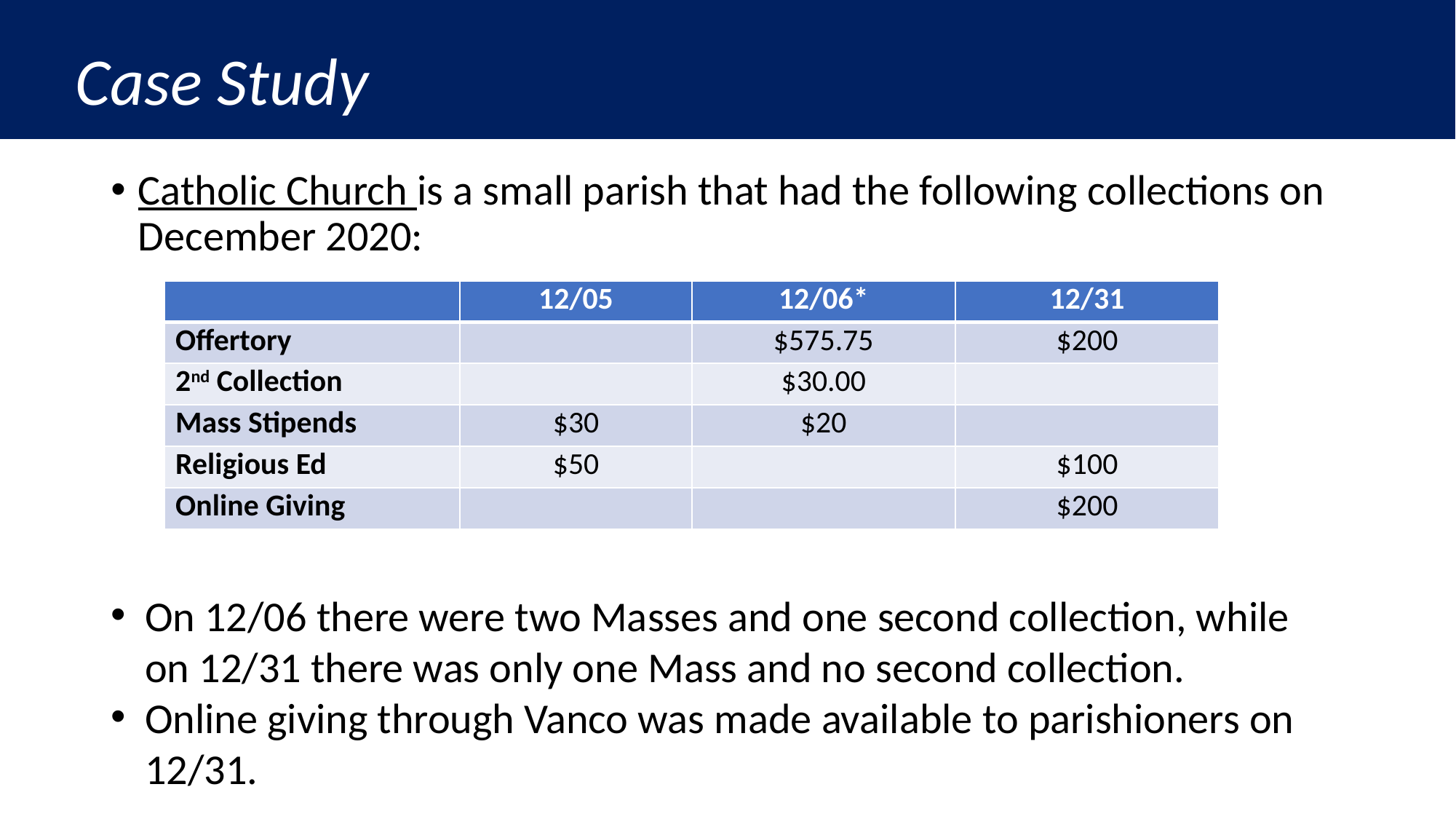

# Case Study
Catholic Church is a small parish that had the following collections on December 2020:

|  | 12/05 | 12/06\* | 12/31 |
| --- | --- | --- | --- |
| Offertory |  | $575.75 | $200 |
| 2nd Collection |  | $30.00 |  |
| Mass Stipends | $30 | $20 |  |
| Religious Ed | $50 |  | $100 |
| Online Giving |  |  | $200 |
On 12/06 there were two Masses and one second collection, while on 12/31 there was only one Mass and no second collection.
Online giving through Vanco was made available to parishioners on 12/31.